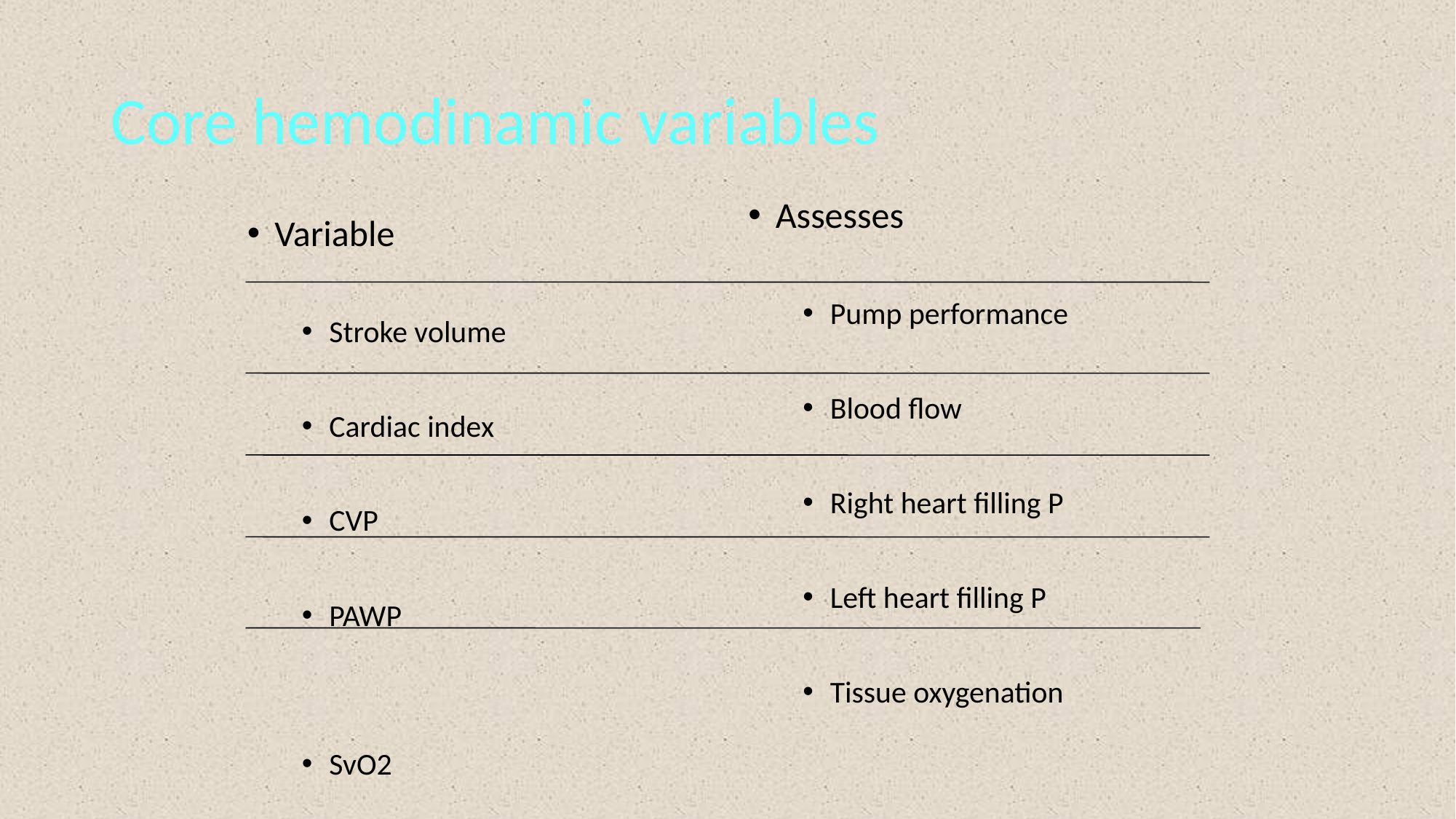

# Core hemodinamic variables
Assesses

Pump performance

Blood flow

Right heart filling P

Left heart filling P

Tissue oxygenation
Variable

Stroke volume

Cardiac index

CVP

PAWP

SvO2